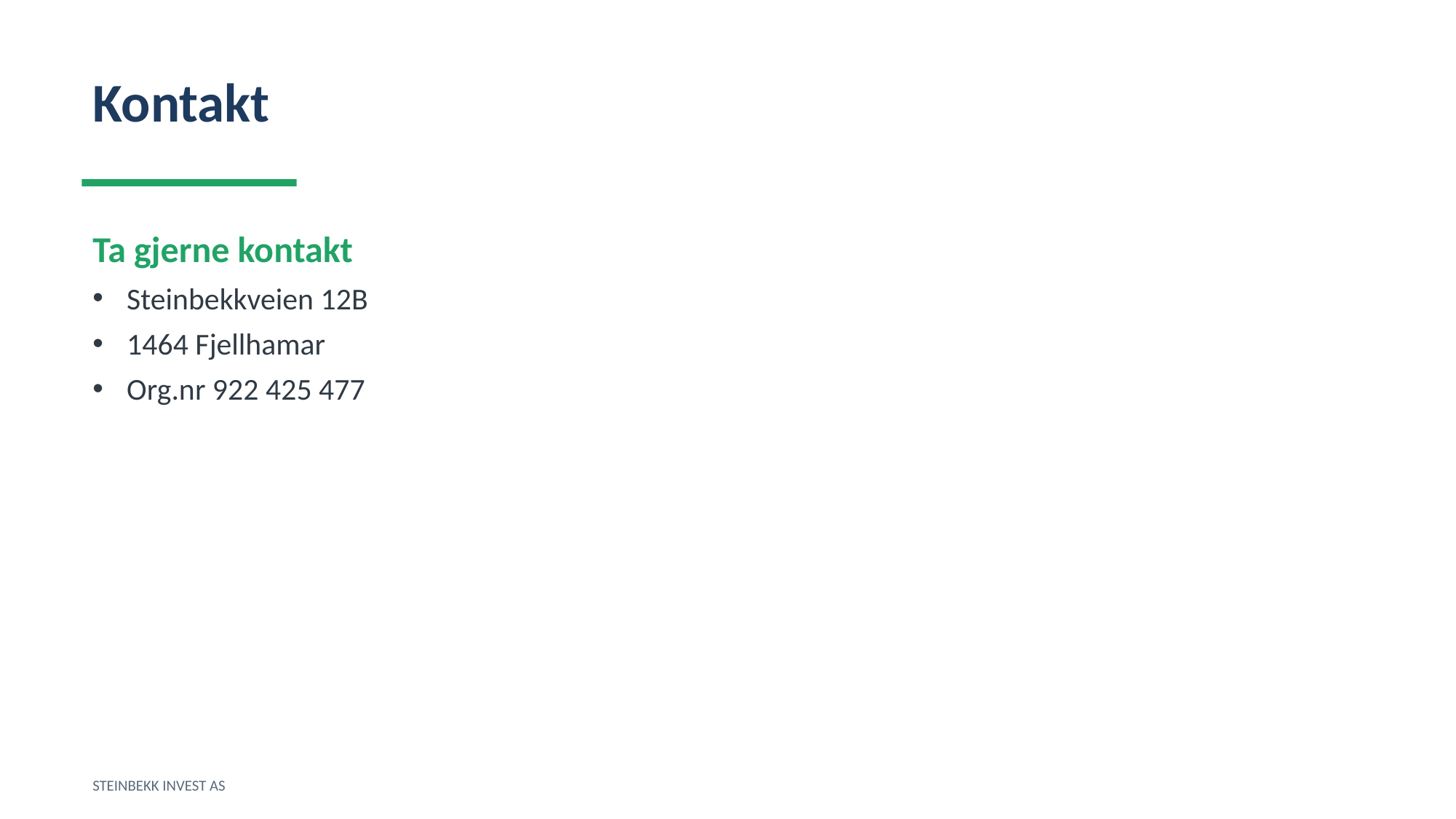

Kontakt

Ta gjerne kontakt
Steinbekkveien 12B
1464 Fjellhamar
Org.nr 922 425 477
STEINBEKK INVEST AS